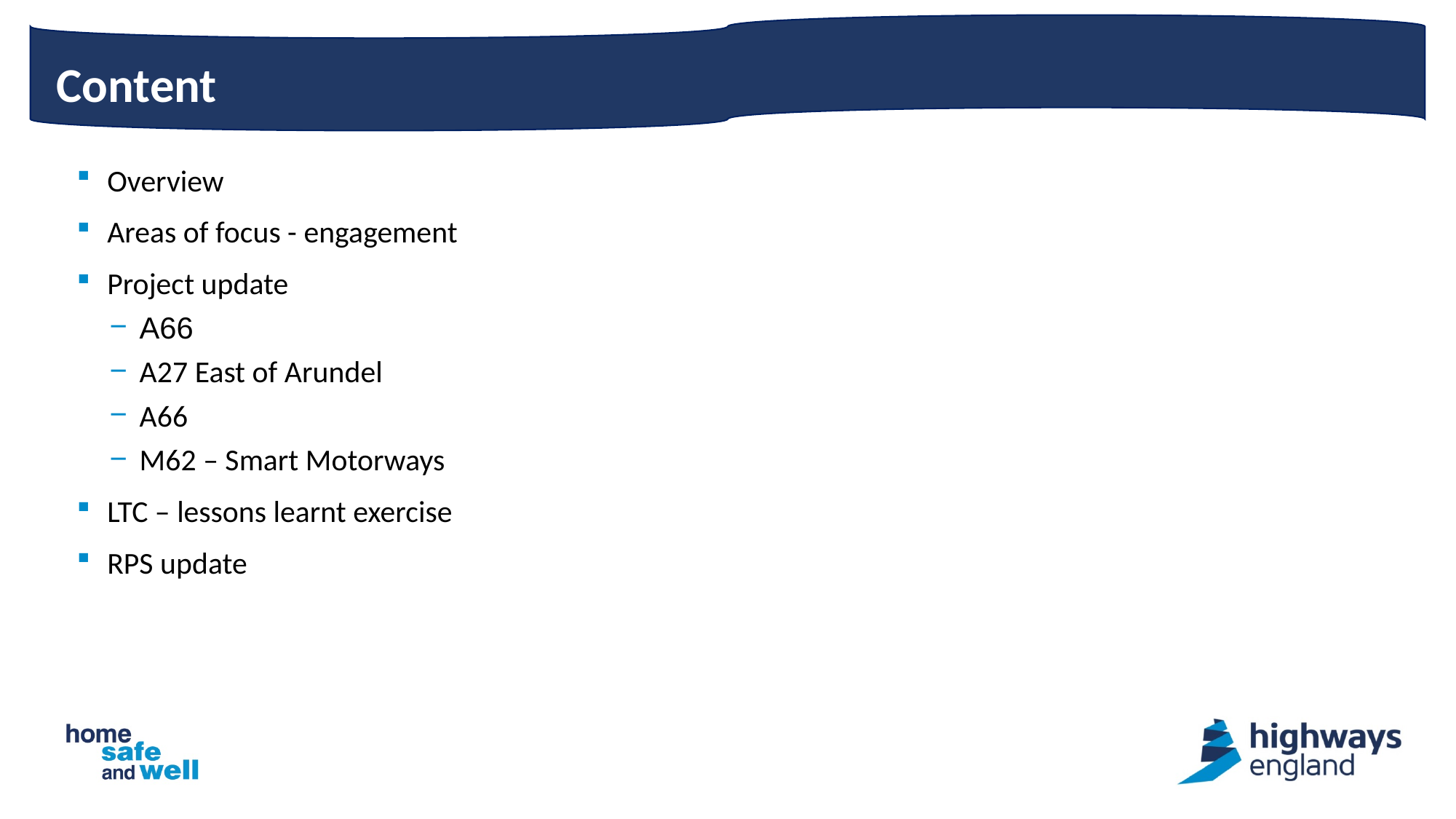

# Content
Overview
Areas of focus - engagement
Project update
A66
A27 East of Arundel
A66
M62 – Smart Motorways
LTC – lessons learnt exercise
RPS update